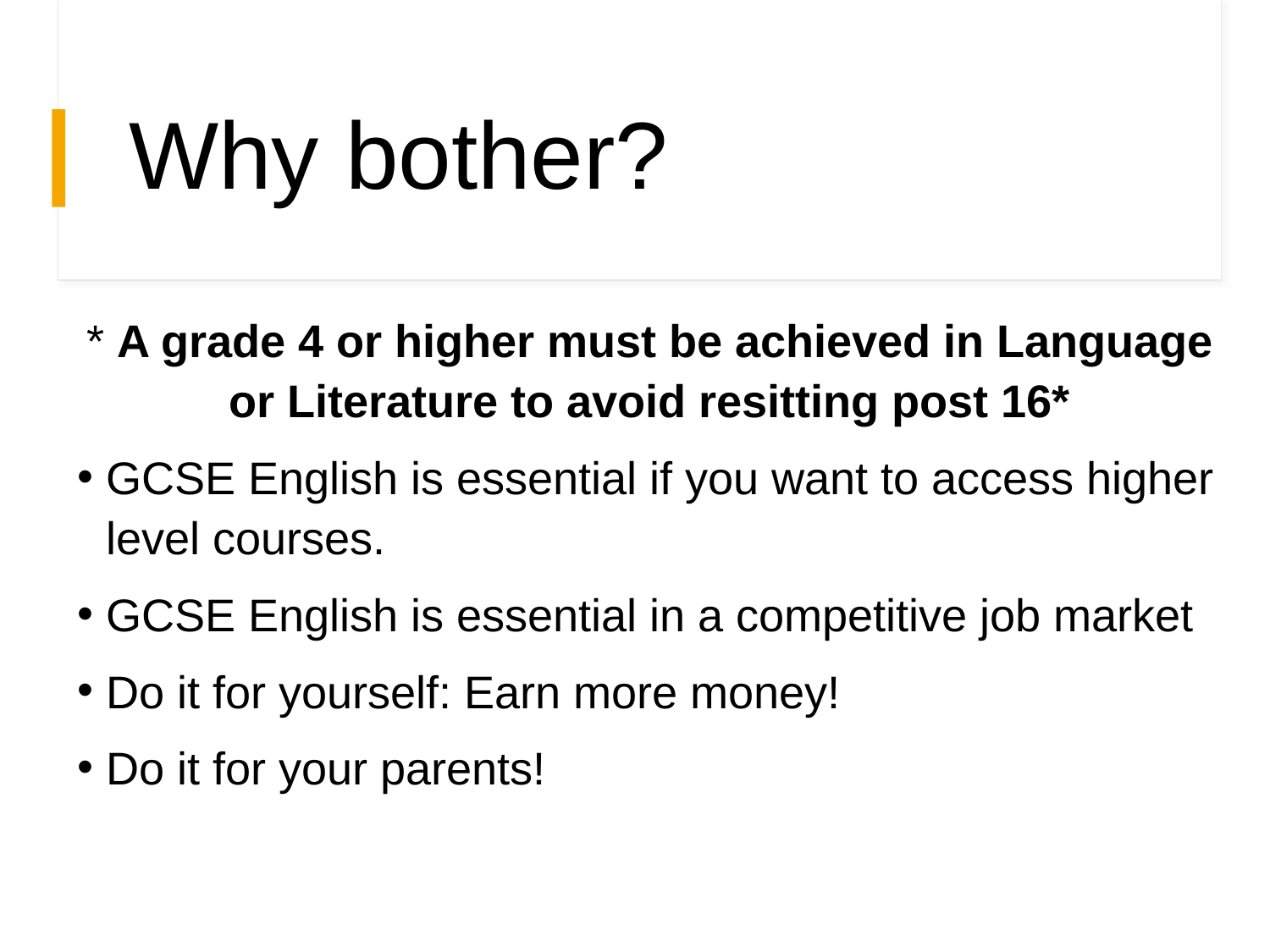

# Why bother?
* A grade 4 or higher must be achieved in Language or Literature to avoid resitting post 16*
GCSE English is essential if you want to access higher level courses.
GCSE English is essential in a competitive job market
Do it for yourself: Earn more money!
Do it for your parents!